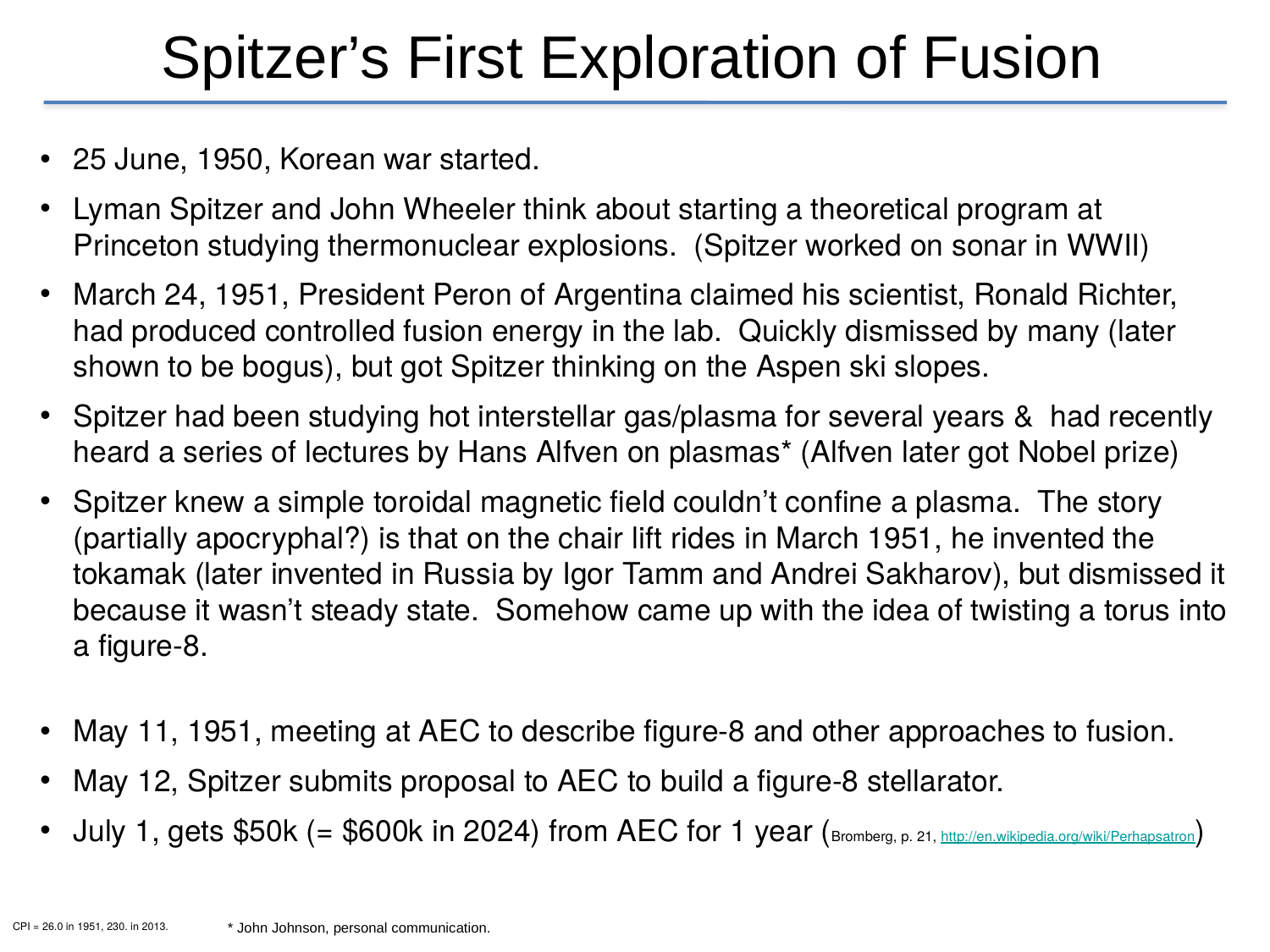

# Spitzer’s First Exploration of Fusion

25 June, 1950, Korean war started.
Lyman Spitzer and John Wheeler think about starting a theoretical program at Princeton studying thermonuclear explosions.  (Spitzer worked on sonar in WWII)
March 24, 1951, President Peron of Argentina claimed his scientist, Ronald Richter, had produced controlled fusion energy in the lab.  Quickly dismissed by many (later shown to be bogus), but got Spitzer thinking on the Aspen ski slopes.
Spitzer had been studying hot interstellar gas/plasma for several years &  had recently heard a series of lectures by Hans Alfven on plasmas* (Alfven later got Nobel prize)
Spitzer knew a simple toroidal magnetic field couldn’t confine a plasma.  The story (partially apocryphal?) is that on the chair lift rides in March 1951, he invented the tokamak (later invented in Russia by Igor Tamm and Andrei Sakharov), but dismissed it because it wasn’t steady state.  Somehow came up with the idea of twisting a torus into a figure-8.
May 11, 1951, meeting at AEC to describe figure-8 and other approaches to fusion.
May 12, Spitzer submits proposal to AEC to build a figure-8 stellarator.
July 1, gets $50k (= $600k in 2024) from AEC for 1 year (Bromberg, p. 21, http://en.wikipedia.org/wiki/Perhapsatron)
* John Johnson, personal communication.
CPI = 26.0 in 1951, 230. in 2013.